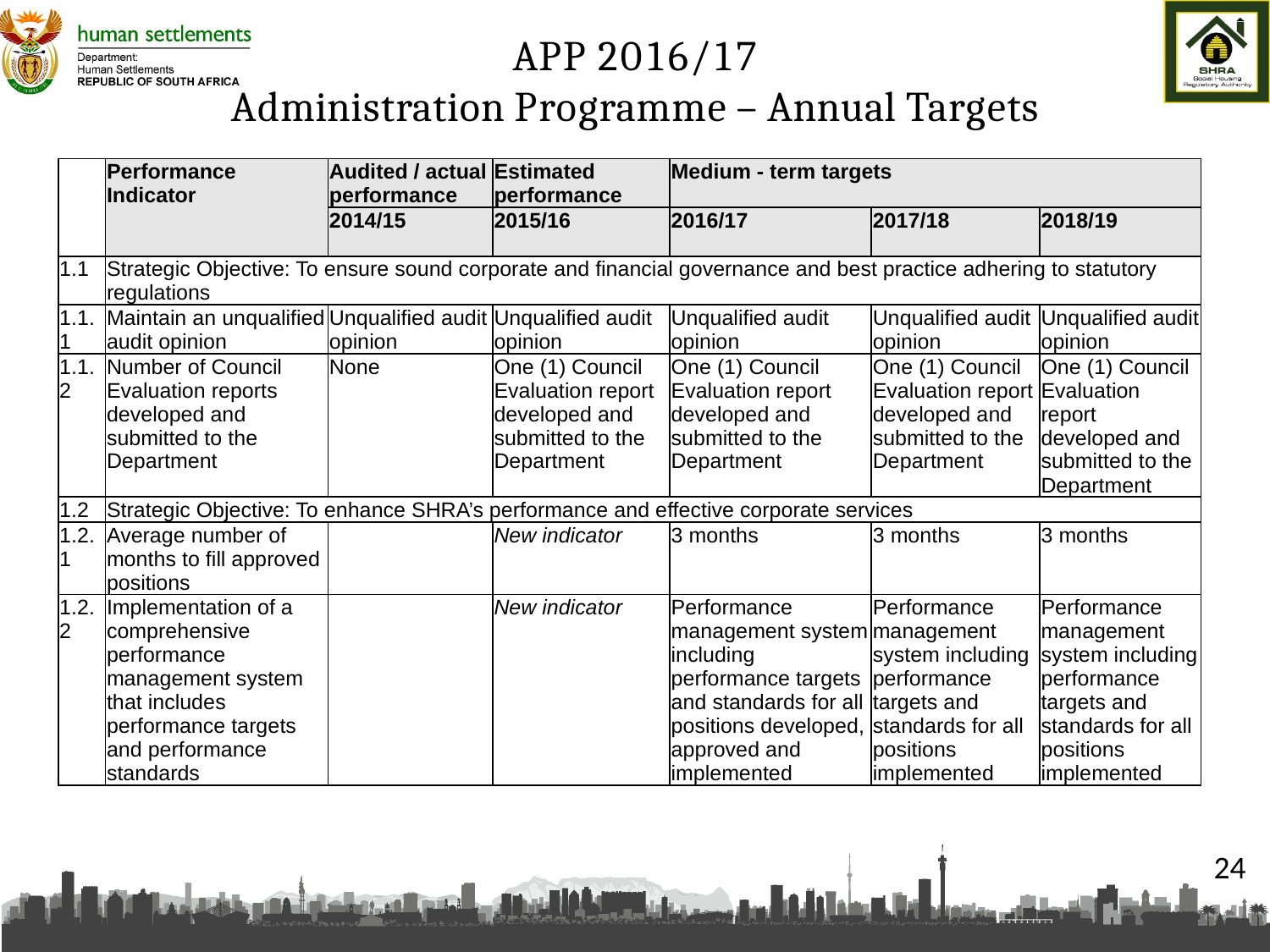

# APP 2016/17 Administration Programme – Annual Targets
|  | Performance Indicator | Audited / actual performance | Estimated performance | Medium - term targets |  |  |
| --- | --- | --- | --- | --- | --- | --- |
|  |  | 2014/15 | 2015/16 | 2016/17 | 2017/18 | 2018/19 |
| 1.1 | Strategic Objective: To ensure sound corporate and financial governance and best practice adhering to statutory regulations |  |  |  |  |  |
| 1.1.1 | Maintain an unqualified audit opinion | Unqualified audit opinion | Unqualified audit opinion | Unqualified audit opinion | Unqualified audit opinion | Unqualified audit opinion |
| 1.1.2 | Number of Council Evaluation reports developed and submitted to the Department | None | One (1) Council Evaluation report developed and submitted to the Department | One (1) Council Evaluation report developed and submitted to the Department | One (1) Council Evaluation report developed and submitted to the Department | One (1) Council Evaluation report developed and submitted to the Department |
| 1.2 | Strategic Objective: To enhance SHRA’s performance and effective corporate services |  |  |  |  |  |
| 1.2.1 | Average number of months to fill approved positions |  | New indicator | 3 months | 3 months | 3 months |
| 1.2.2 | Implementation of a comprehensive performance management system that includes performance targets and performance standards |  | New indicator | Performance management system including performance targets and standards for all positions developed, approved and implemented | Performance management system including performance targets and standards for all positions implemented | Performance management system including performance targets and standards for all positions implemented |
24